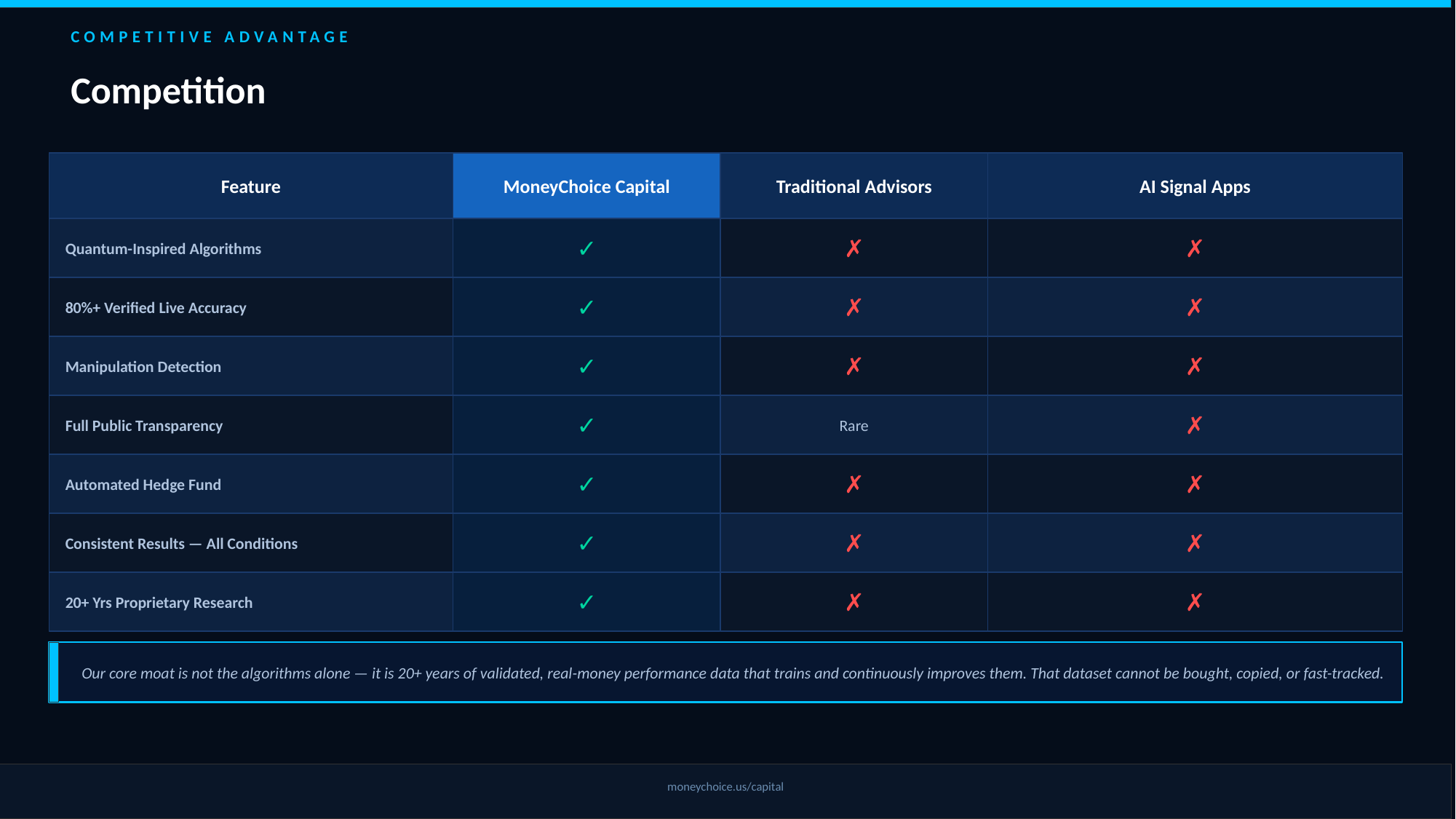

COMPETITIVE ADVANTAGE
Competition

Feature

MoneyChoice Capital

Traditional Advisors

AI Signal Apps

Quantum-Inspired Algorithms

✓

✗

✗

80%+ Verified Live Accuracy

✓

✗

✗

Manipulation Detection

✓

✗

✗

Full Public Transparency

✓

Rare

✗

Automated Hedge Fund

✓

✗

✗

Consistent Results — All Conditions

✓

✗

✗

20+ Yrs Proprietary Research

✓

✗

✗

Our core moat is not the algorithms alone — it is 20+ years of validated, real-money performance data that trains and continuously improves them. That dataset cannot be bought, copied, or fast-tracked.

moneychoice.us/capital